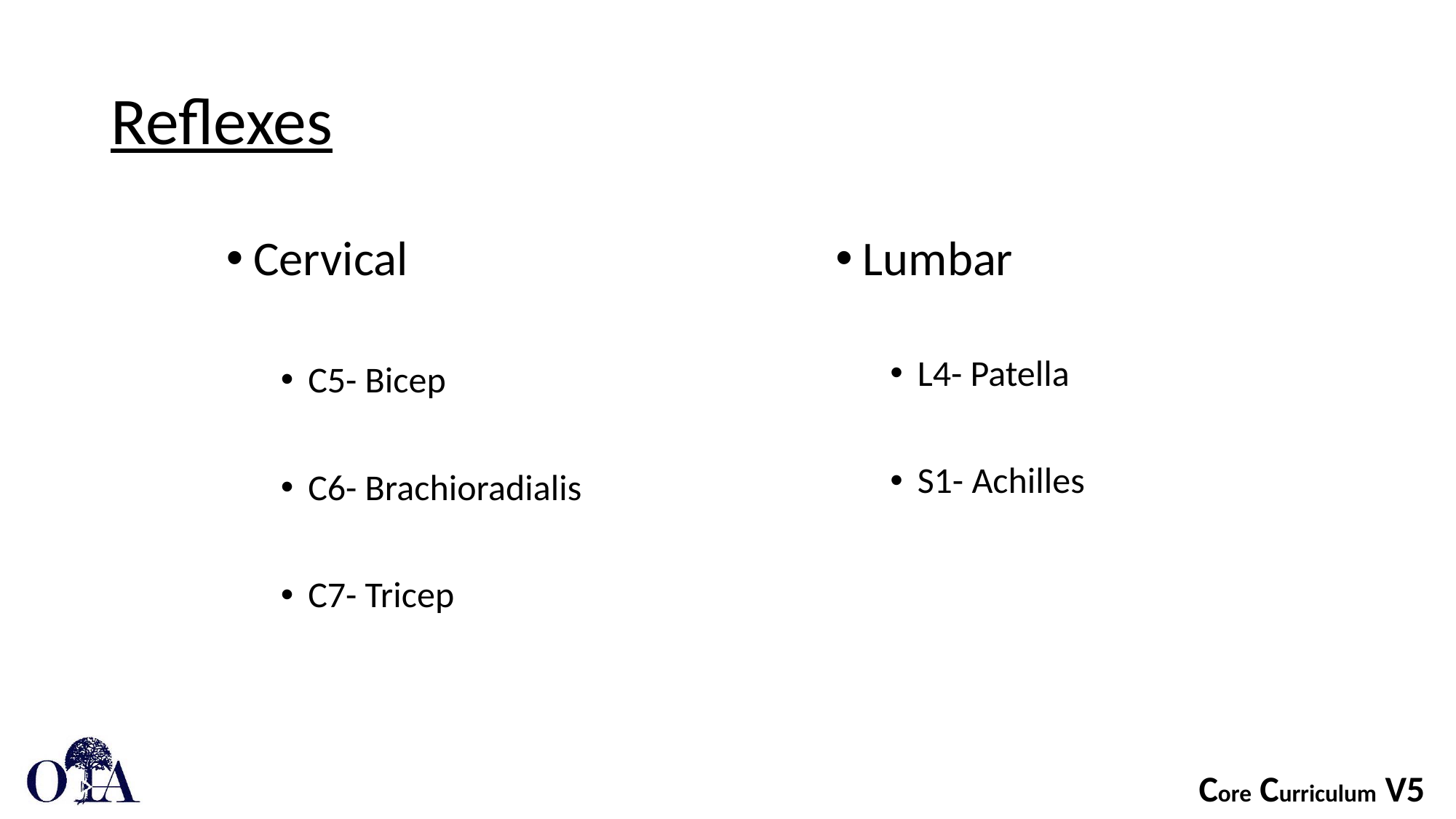

# Reflexes
Cervical

C5- Bicep

C6- Brachioradialis

C7- Tricep

Lumbar

L4- Patella

S1- Achilles